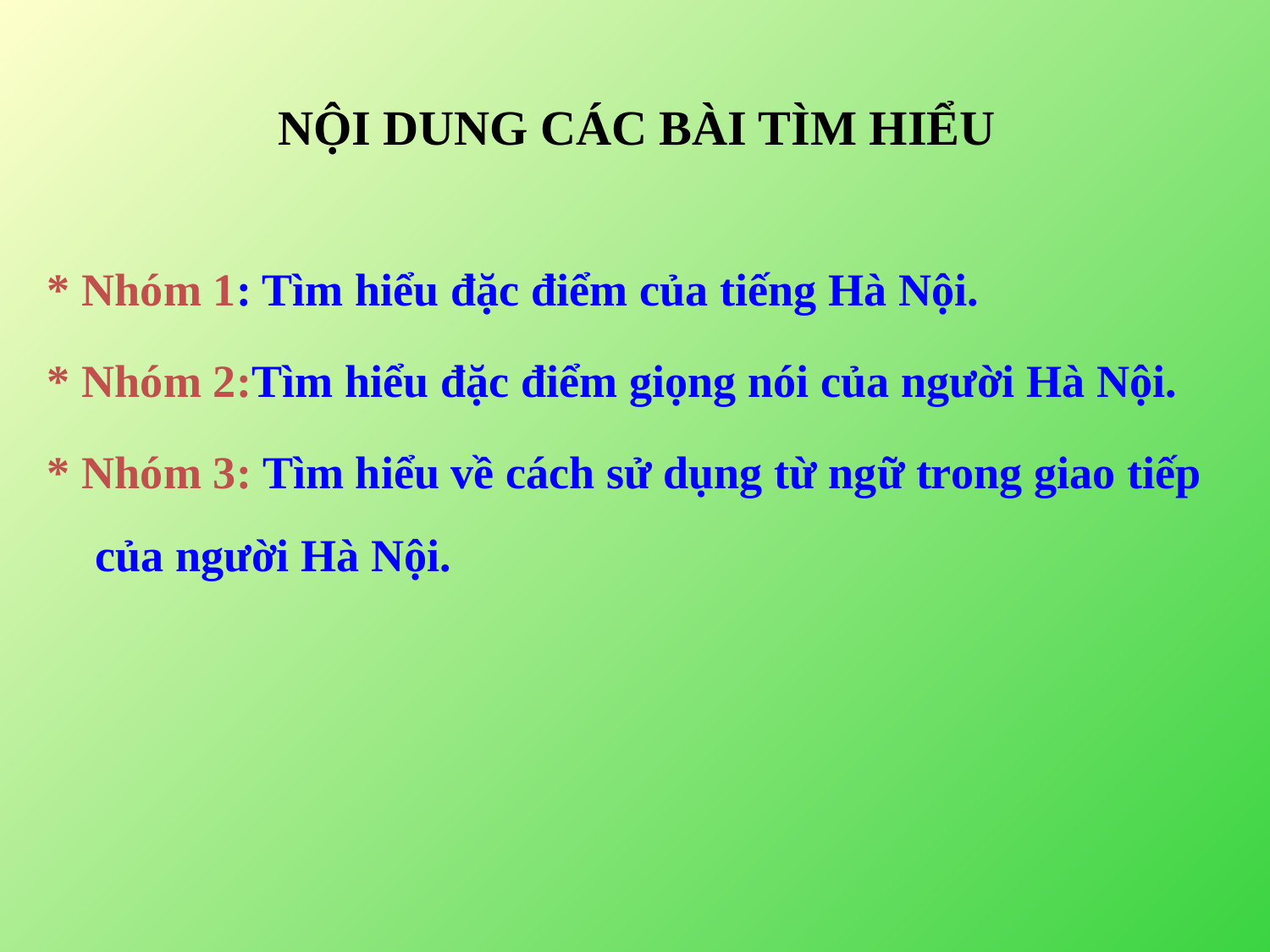

NỘI DUNG CÁC BÀI TÌM HIỂU
* Nhóm 1: Tìm hiểu đặc điểm của tiếng Hà Nội.
* Nhóm 2:Tìm hiểu đặc điểm giọng nói của người Hà Nội.
* Nhóm 3: Tìm hiểu về cách sử dụng từ ngữ trong giao tiếp của người Hà Nội.